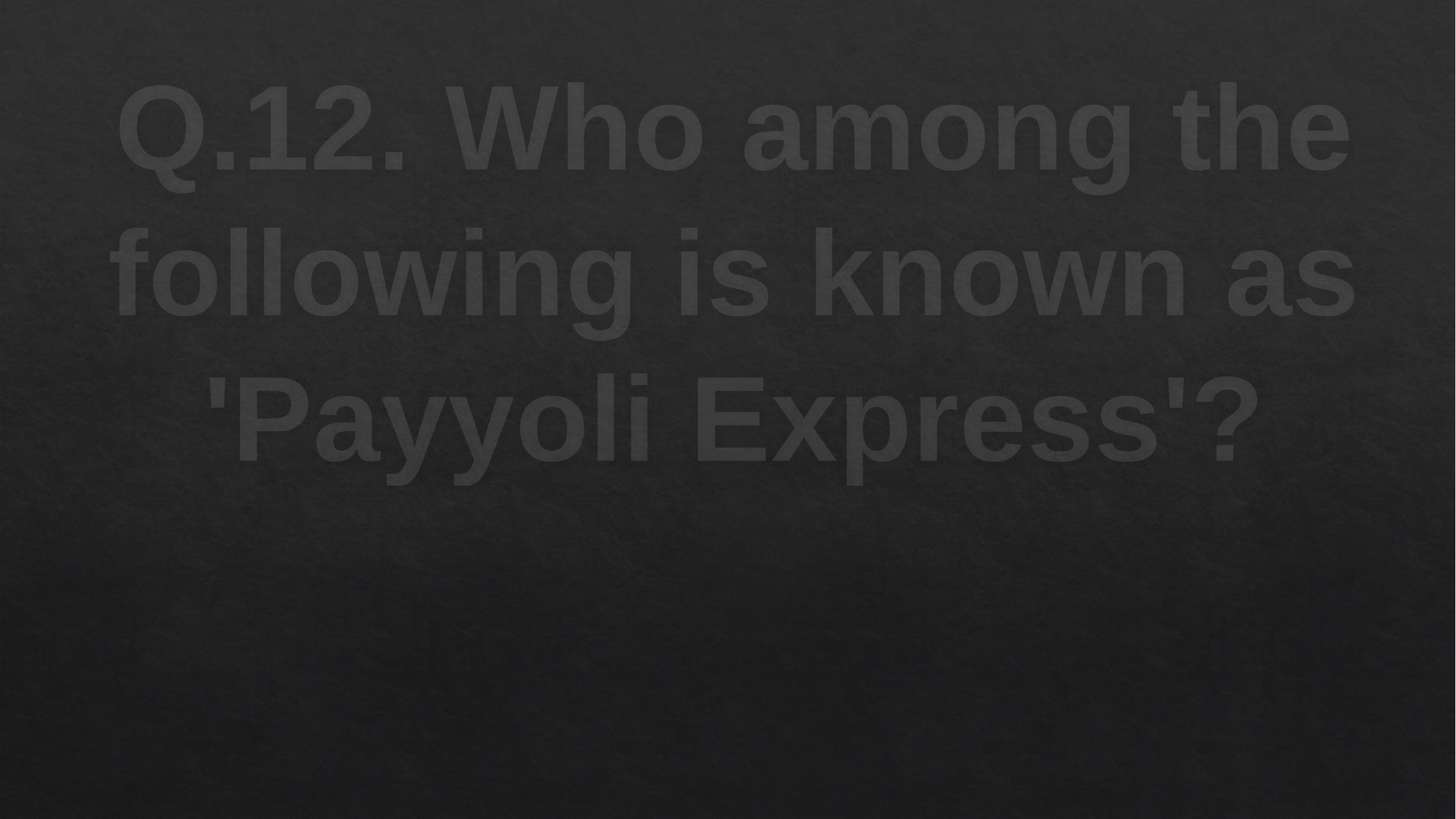

# Q.12. Who among the following is known as 'Payyoli Express'?